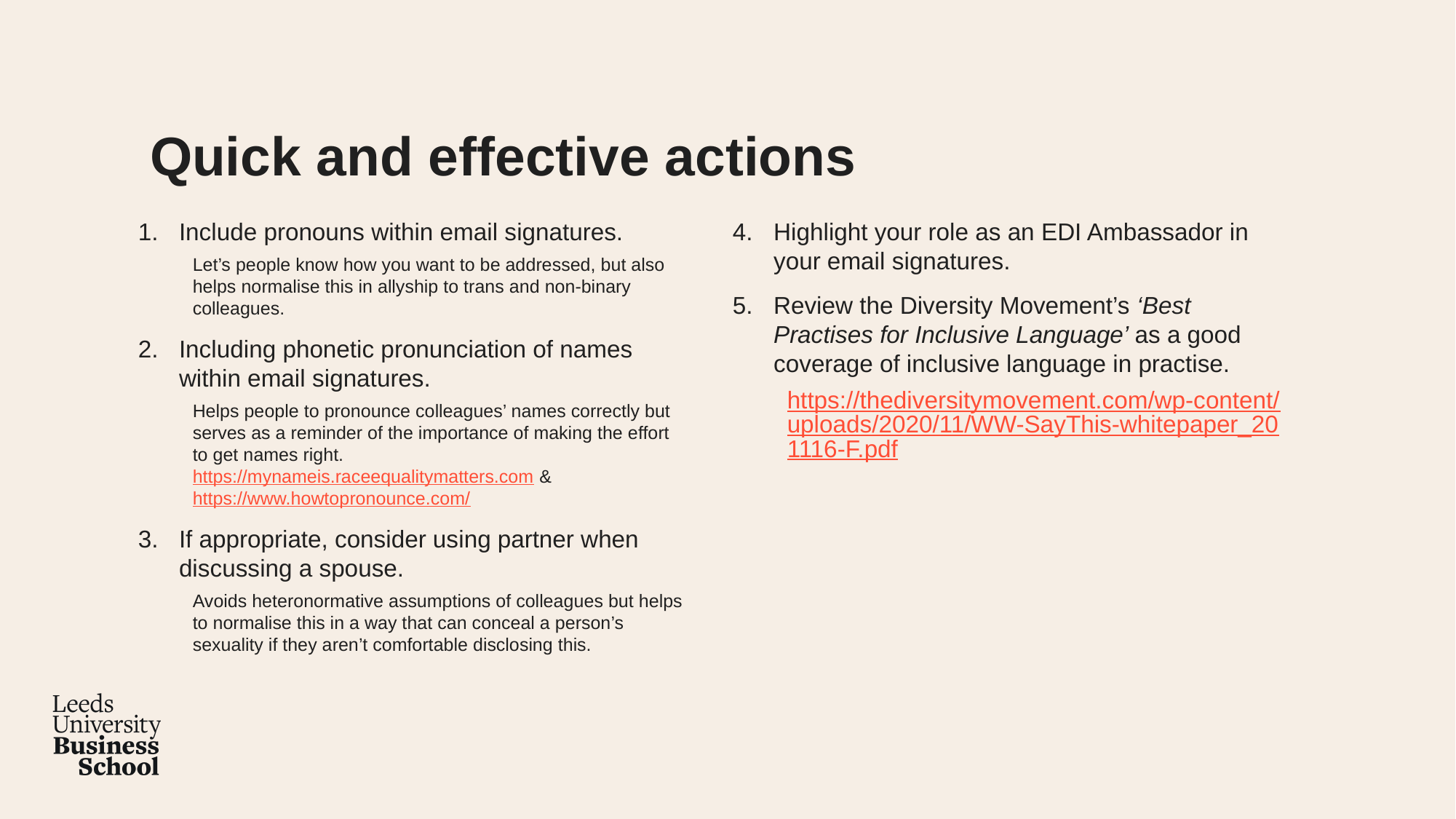

# Quick and effective actions
Include pronouns within email signatures.
Let’s people know how you want to be addressed, but also helps normalise this in allyship to trans and non-binary colleagues.
Including phonetic pronunciation of names within email signatures.
Helps people to pronounce colleagues’ names correctly but serves as a reminder of the importance of making the effort to get names right. https://mynameis.raceequalitymatters.com & https://www.howtopronounce.com/
If appropriate, consider using partner when discussing a spouse.
Avoids heteronormative assumptions of colleagues but helps to normalise this in a way that can conceal a person’s sexuality if they aren’t comfortable disclosing this.
Highlight your role as an EDI Ambassador in your email signatures.
Review the Diversity Movement’s ‘Best Practises for Inclusive Language’ as a good coverage of inclusive language in practise.
https://thediversitymovement.com/wp-content/uploads/2020/11/WW-SayThis-whitepaper_201116-F.pdf